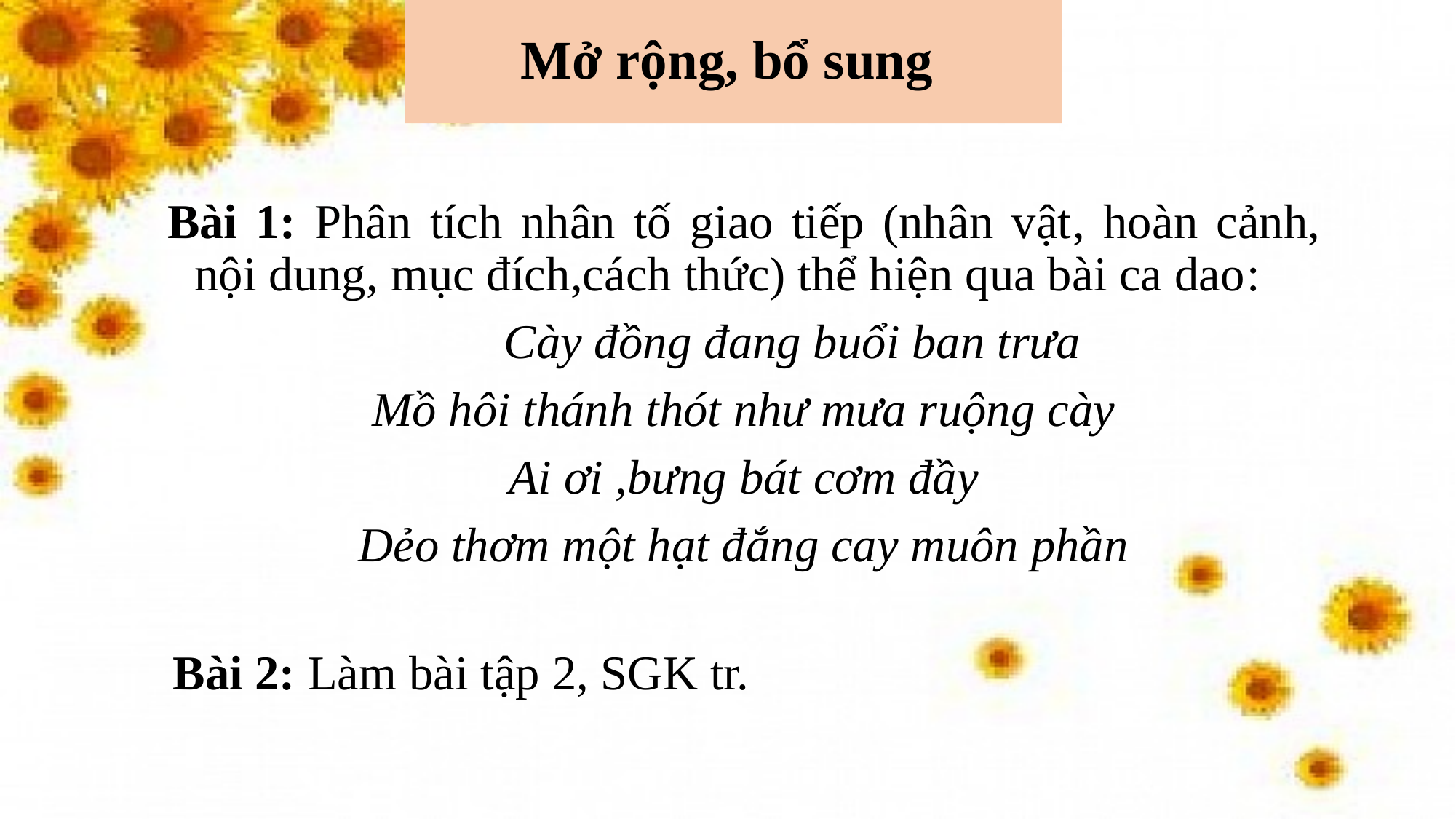

# Mở rộng, bổ sung
Bài 1: Phân tích nhân tố giao tiếp (nhân vật, hoàn cảnh, nội dung, mục đích,cách thức) thể hiện qua bài ca dao:
        Cày đồng đang buổi ban trưa
Mồ hôi thánh thót như mưa ruộng cày
Ai ơi ,bưng bát cơm đầy
Dẻo thơm một hạt đắng cay muôn phần

Bài 2: Làm bài tập 2, SGK tr.